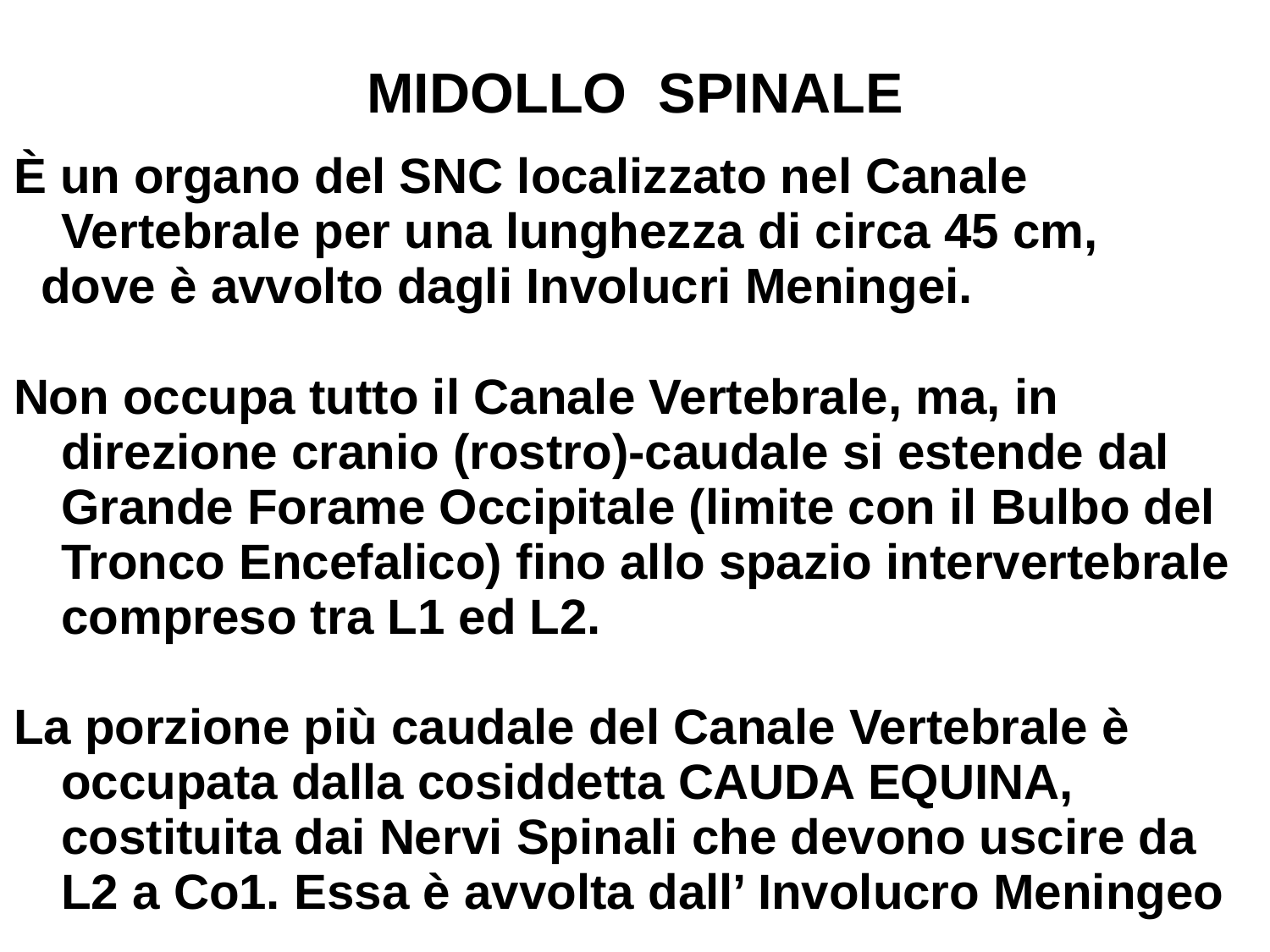

# MIDOLLO  SPINALE
È un organo del SNC localizzato nel Canale Vertebrale per una lunghezza di circa 45 cm,
  dove è avvolto dagli Involucri Meningei.

Non occupa tutto il Canale Vertebrale, ma, in direzione cranio (rostro)-caudale si estende dal Grande Forame Occipitale (limite con il Bulbo del Tronco Encefalico) fino allo spazio intervertebrale compreso tra L1 ed L2.

La porzione più caudale del Canale Vertebrale è occupata dalla cosiddetta CAUDA EQUINA, costituita dai Nervi Spinali che devono uscire da L2 a Co1. Essa è avvolta dall’ Involucro Meningeo